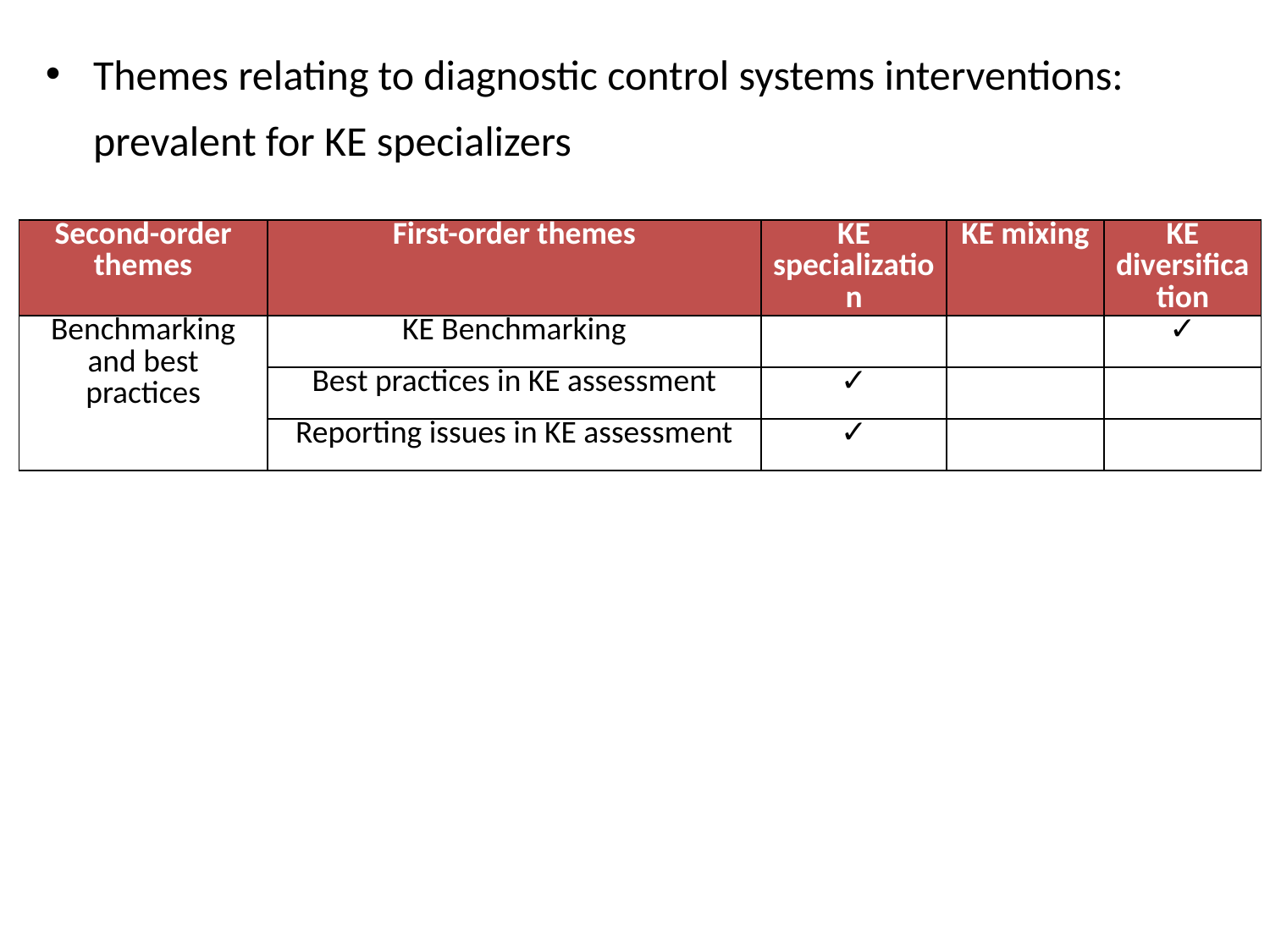

Themes relating to diagnostic control systems interventions: prevalent for KE specializers
| Second-order themes | First-order themes | KE specialization | KE mixing | KE diversification |
| --- | --- | --- | --- | --- |
| Benchmarking and best practices | KE Benchmarking |  |  | ✓ |
|  | Best practices in KE assessment | ✓ |  |  |
|  | Reporting issues in KE assessment | ✓ |  |  |